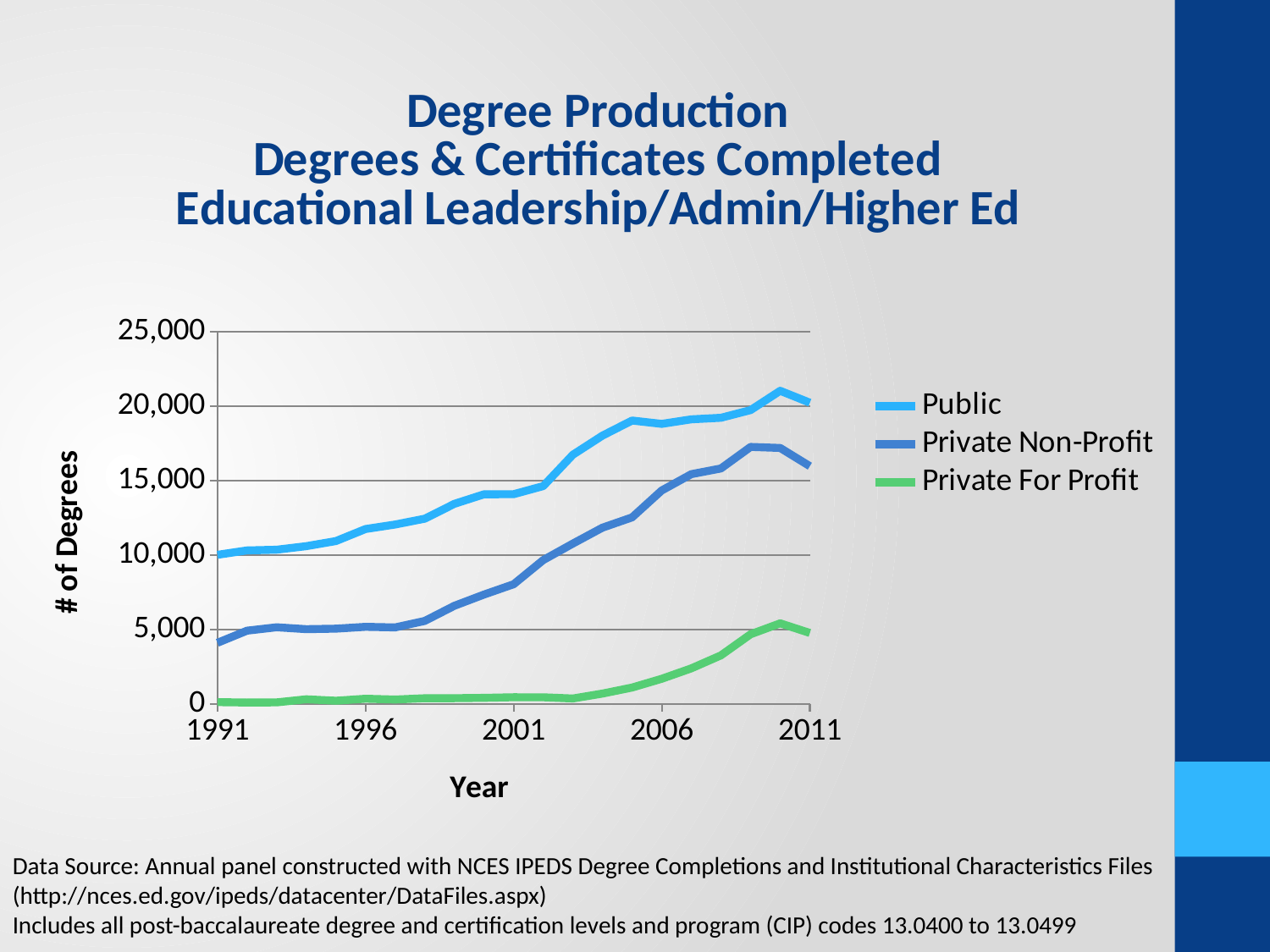

### Chart: Degree Production
Degrees & Certificates Completed
Educational Leadership/Admin/Higher Ed

| Category | Public | Private Non-Profit | Private For Profit |
|---|---|---|---|
Data Source: Annual panel constructed with NCES IPEDS Degree Completions and Institutional Characteristics Files
(http://nces.ed.gov/ipeds/datacenter/DataFiles.aspx)
Includes all post-baccalaureate degree and certification levels and program (CIP) codes 13.0400 to 13.0499